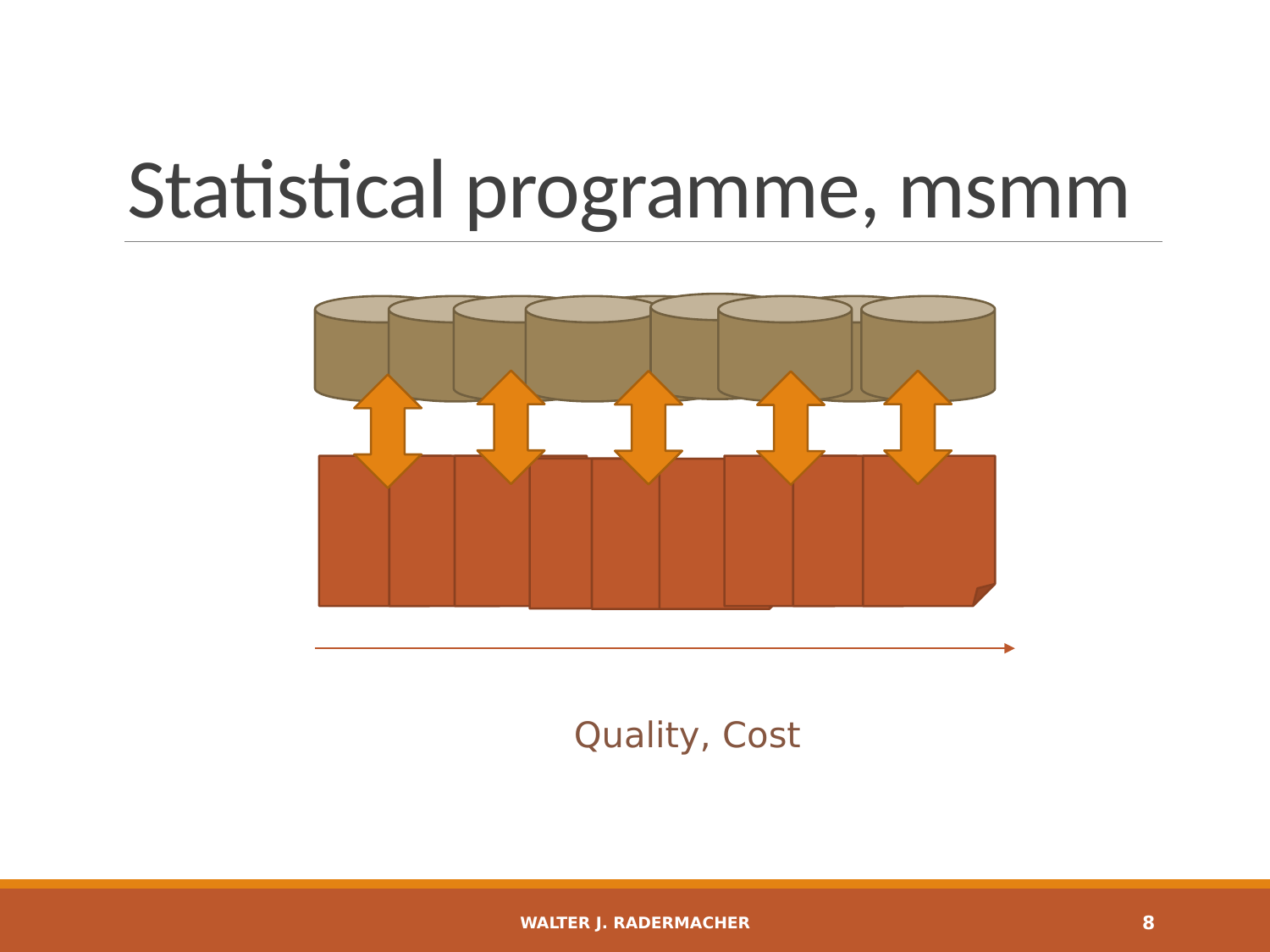

# Statistical programme, msmm

Quality, Cost
Walter J. Radermacher
8